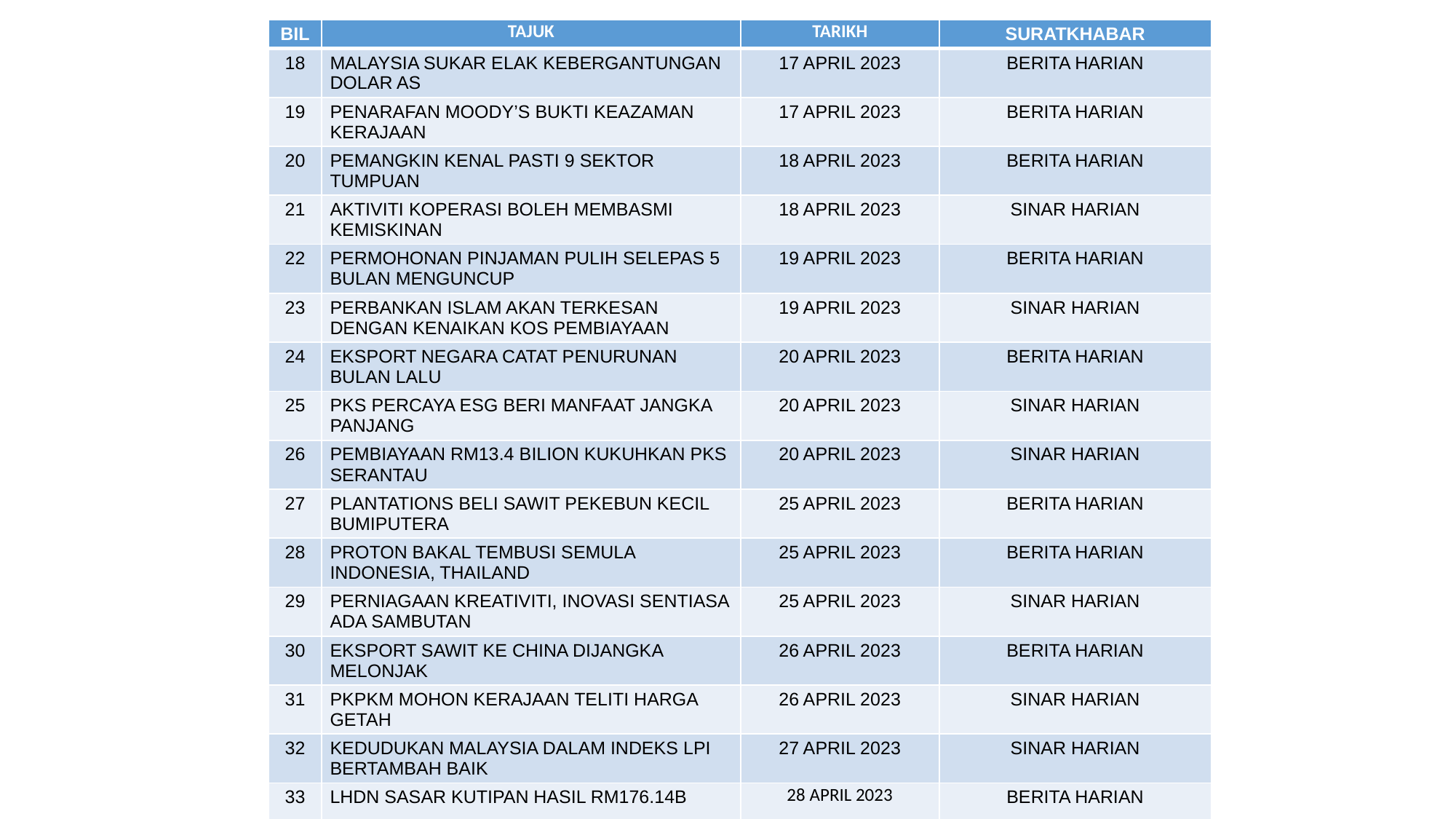

| BIL | TAJUK | TARIKH | SURATKHABAR |
| --- | --- | --- | --- |
| 18 | MALAYSIA SUKAR ELAK KEBERGANTUNGAN DOLAR AS | 17 APRIL 2023 | BERITA HARIAN |
| 19 | PENARAFAN MOODY’S BUKTI KEAZAMAN KERAJAAN | 17 APRIL 2023 | BERITA HARIAN |
| 20 | PEMANGKIN KENAL PASTI 9 SEKTOR TUMPUAN | 18 APRIL 2023 | BERITA HARIAN |
| 21 | AKTIVITI KOPERASI BOLEH MEMBASMI KEMISKINAN | 18 APRIL 2023 | SINAR HARIAN |
| 22 | PERMOHONAN PINJAMAN PULIH SELEPAS 5 BULAN MENGUNCUP | 19 APRIL 2023 | BERITA HARIAN |
| 23 | PERBANKAN ISLAM AKAN TERKESAN DENGAN KENAIKAN KOS PEMBIAYAAN | 19 APRIL 2023 | SINAR HARIAN |
| 24 | EKSPORT NEGARA CATAT PENURUNAN BULAN LALU | 20 APRIL 2023 | BERITA HARIAN |
| 25 | PKS PERCAYA ESG BERI MANFAAT JANGKA PANJANG | 20 APRIL 2023 | SINAR HARIAN |
| 26 | PEMBIAYAAN RM13.4 BILION KUKUHKAN PKS SERANTAU | 20 APRIL 2023 | SINAR HARIAN |
| 27 | PLANTATIONS BELI SAWIT PEKEBUN KECIL BUMIPUTERA | 25 APRIL 2023 | BERITA HARIAN |
| 28 | PROTON BAKAL TEMBUSI SEMULA INDONESIA, THAILAND | 25 APRIL 2023 | BERITA HARIAN |
| 29 | PERNIAGAAN KREATIVITI, INOVASI SENTIASA ADA SAMBUTAN | 25 APRIL 2023 | SINAR HARIAN |
| 30 | EKSPORT SAWIT KE CHINA DIJANGKA MELONJAK | 26 APRIL 2023 | BERITA HARIAN |
| 31 | PKPKM MOHON KERAJAAN TELITI HARGA GETAH | 26 APRIL 2023 | SINAR HARIAN |
| 32 | KEDUDUKAN MALAYSIA DALAM INDEKS LPI BERTAMBAH BAIK | 27 APRIL 2023 | SINAR HARIAN |
| 33 | LHDN SASAR KUTIPAN HASIL RM176.14B | 28 APRIL 2023 | BERITA HARIAN |